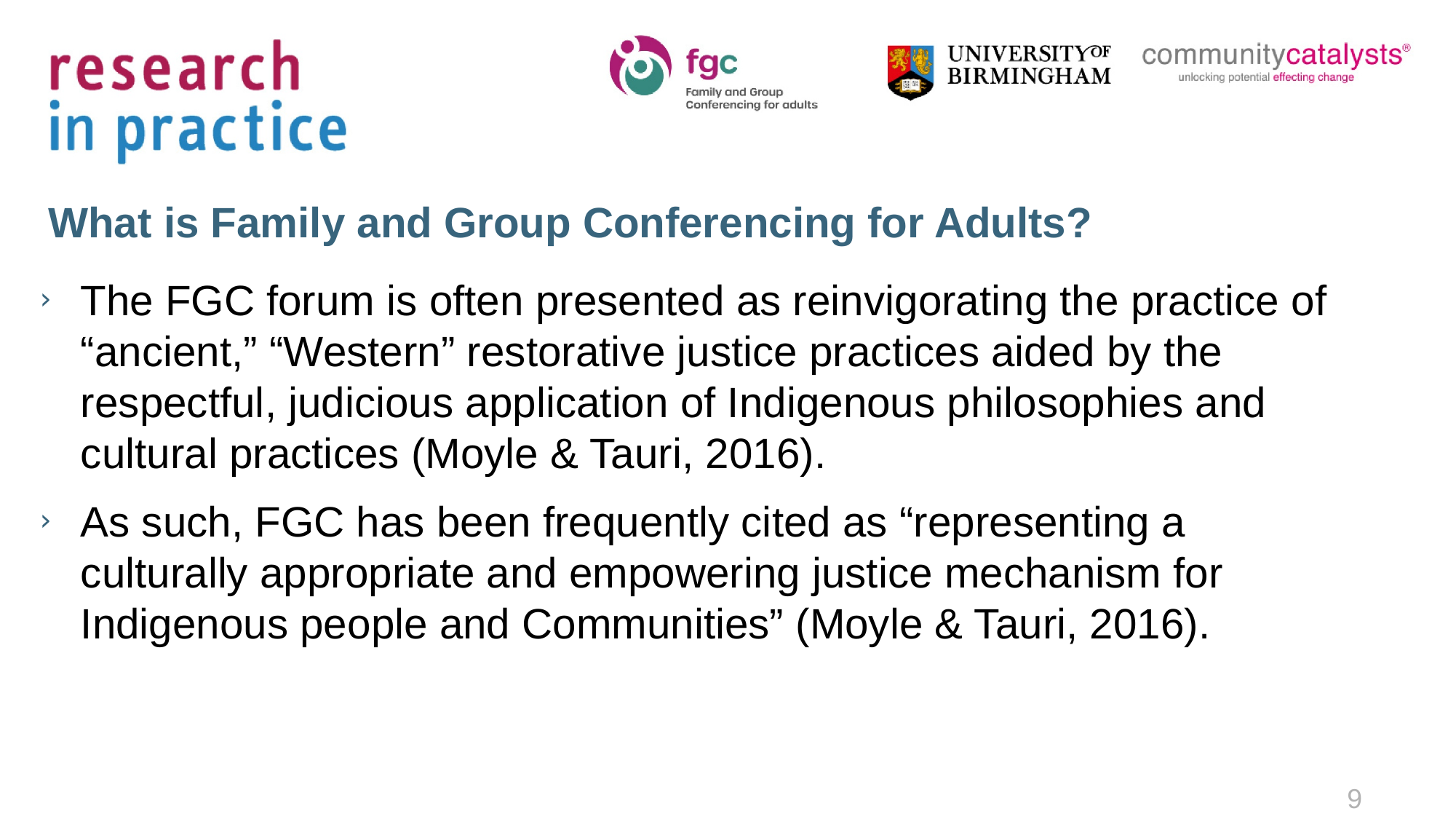

# What is Family and Group Conferencing for Adults?
The FGC forum is often presented as reinvigorating the practice of “ancient,” “Western” restorative justice practices aided by the respectful, judicious application of Indigenous philosophies and cultural practices (Moyle & Tauri, 2016).
As such, FGC has been frequently cited as “representing a culturally appropriate and empowering justice mechanism for Indigenous people and Communities” (Moyle & Tauri, 2016).

9